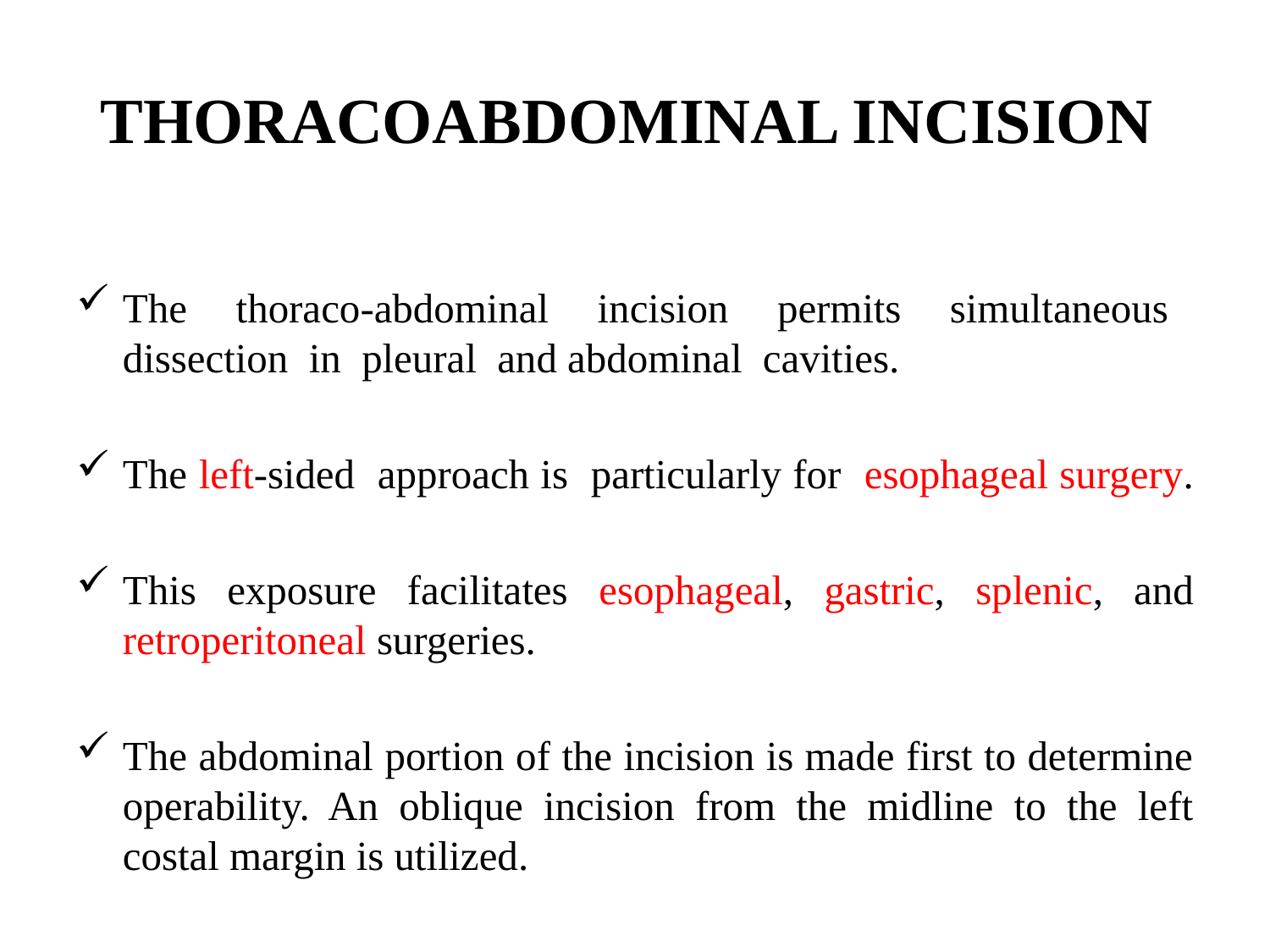

# THORACOABDOMINAL INCISION
The  thoraco-abdominal  incision  permits  simultaneous  dissection  in  pleural  and abdominal  cavities.

The left-sided  approach is  particularly for  esophageal surgery.

This exposure facilitates esophageal, gastric, splenic, and retroperitoneal surgeries.

The abdominal portion of the incision is made first to determine operability. An oblique incision from the midline to the left costal margin is utilized.